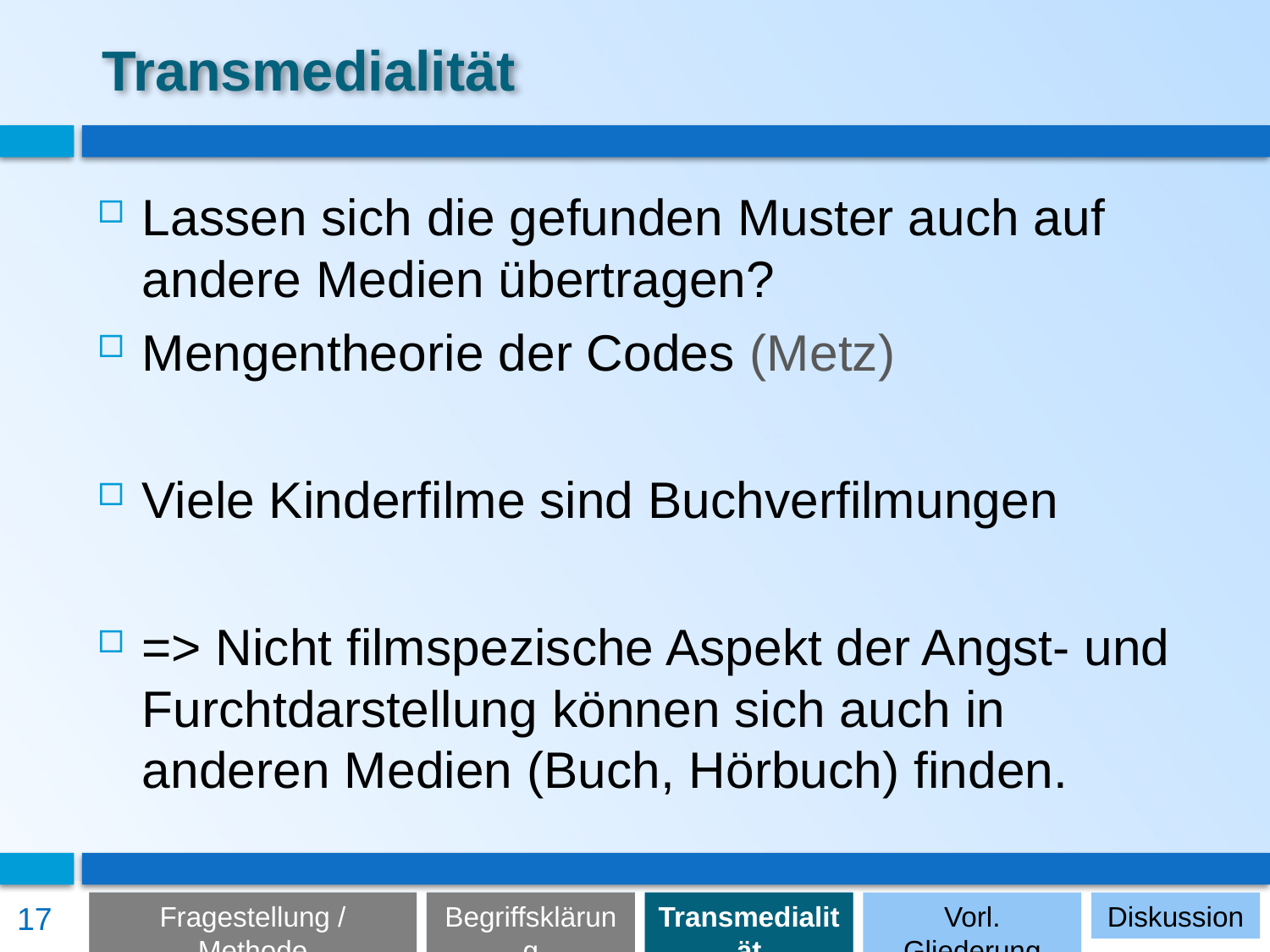

# Transmedialität
Lassen sich die gefunden Muster auch auf andere Medien übertragen?
Mengentheorie der Codes (Metz)

Viele Kinderfilme sind Buchverfilmungen

=> Nicht filmspezische Aspekt der Angst- und Furchtdarstellung können sich auch in anderen Medien (Buch, Hörbuch) finden.
17
Fragestellung / Methode
Begriffsklärung
Transmedialität